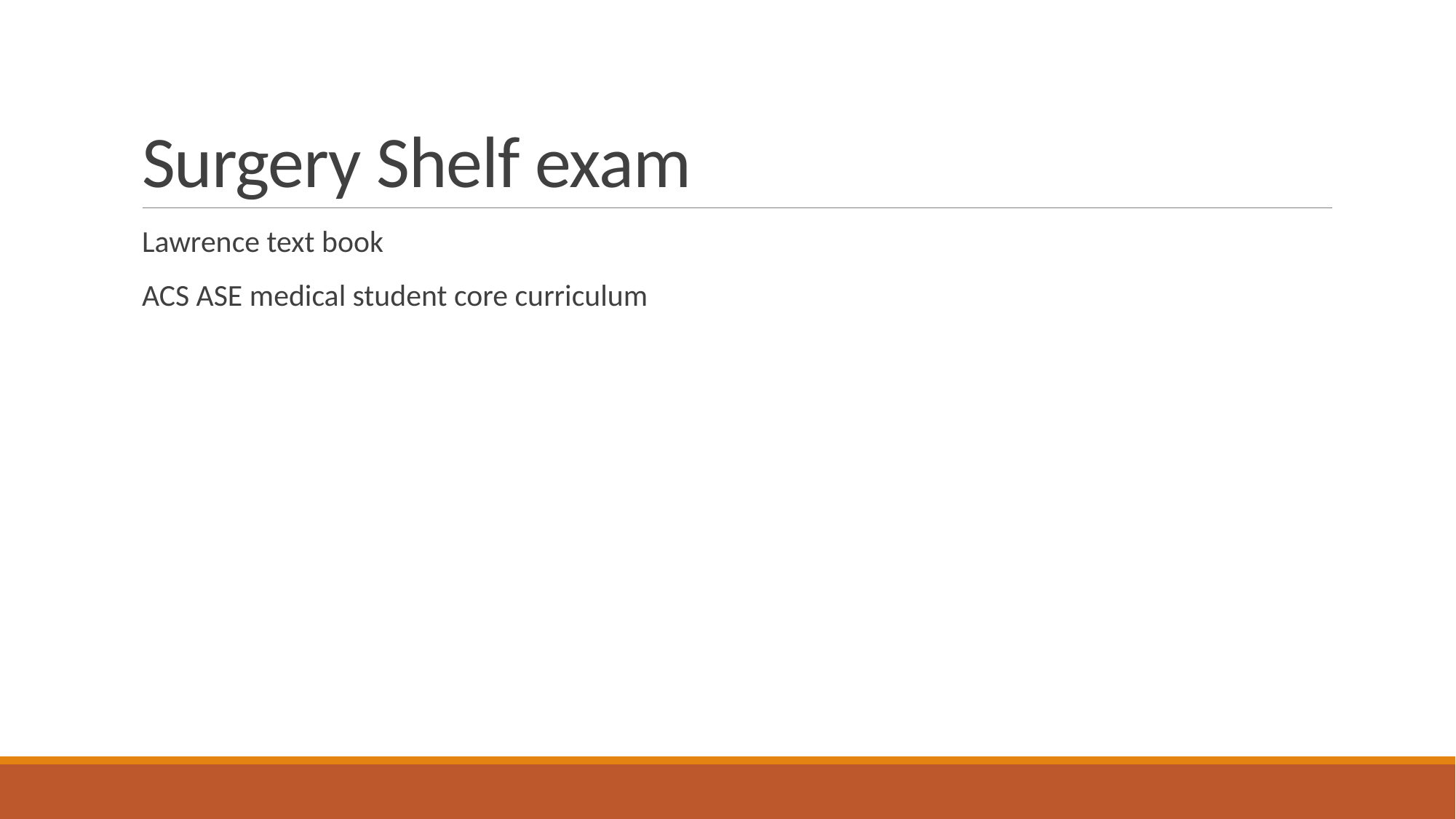

# Surgery Shelf exam
Lawrence text book
ACS ASE medical student core curriculum